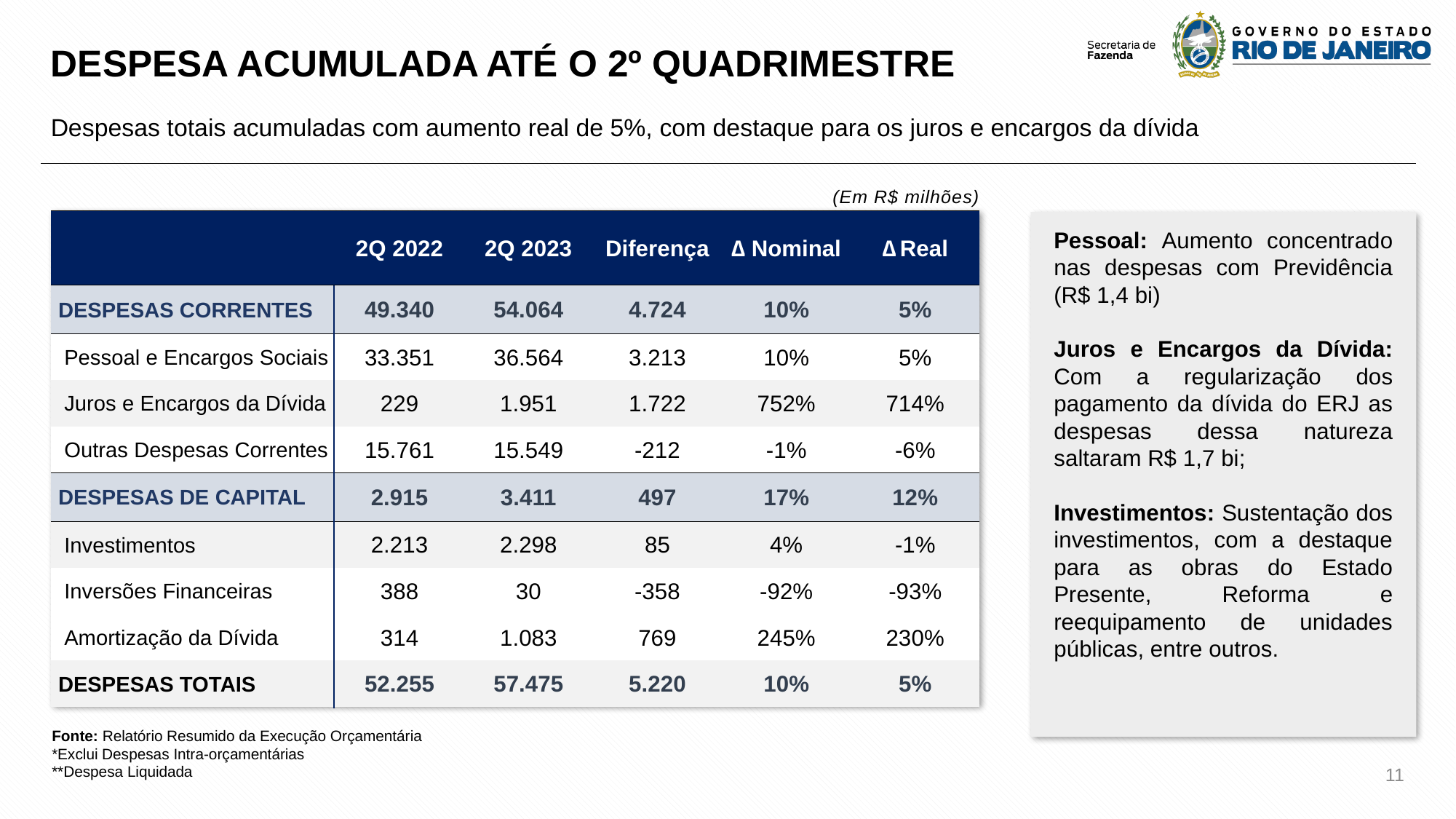

DESPESA ACUMULADA ATÉ O 2º QUADRIMESTRE
Despesas totais acumuladas com aumento real de 5%, com destaque para os juros e encargos da dívida
(Em R$ milhões)
|  | 2Q 2022 | 2Q 2023 | Diferença | ∆ Nominal | ∆ Real |
| --- | --- | --- | --- | --- | --- |
| DESPESAS CORRENTES | 49.340 | 54.064 | 4.724 | 10% | 5% |
| Pessoal e Encargos Sociais | 33.351 | 36.564 | 3.213 | 10% | 5% |
| Juros e Encargos da Dívida | 229 | 1.951 | 1.722 | 752% | 714% |
| Outras Despesas Correntes | 15.761 | 15.549 | -212 | -1% | -6% |
| DESPESAS DE CAPITAL | 2.915 | 3.411 | 497 | 17% | 12% |
| Investimentos | 2.213 | 2.298 | 85 | 4% | -1% |
| Inversões Financeiras | 388 | 30 | -358 | -92% | -93% |
| Amortização da Dívida | 314 | 1.083 | 769 | 245% | 230% |
| DESPESAS TOTAIS | 52.255 | 57.475 | 5.220 | 10% | 5% |

Pessoal: Aumento concentrado nas despesas com Previdência (R$ 1,4 bi)

Juros e Encargos da Dívida: Com a regularização dos pagamento da dívida do ERJ as despesas dessa natureza saltaram R$ 1,7 bi;

Investimentos: Sustentação dos investimentos, com a destaque para as obras do Estado Presente, Reforma e reequipamento de unidades públicas, entre outros.
Fonte: Relatório Resumido da Execução Orçamentária
*Exclui Despesas Intra-orçamentárias
**Despesa Liquidada
11